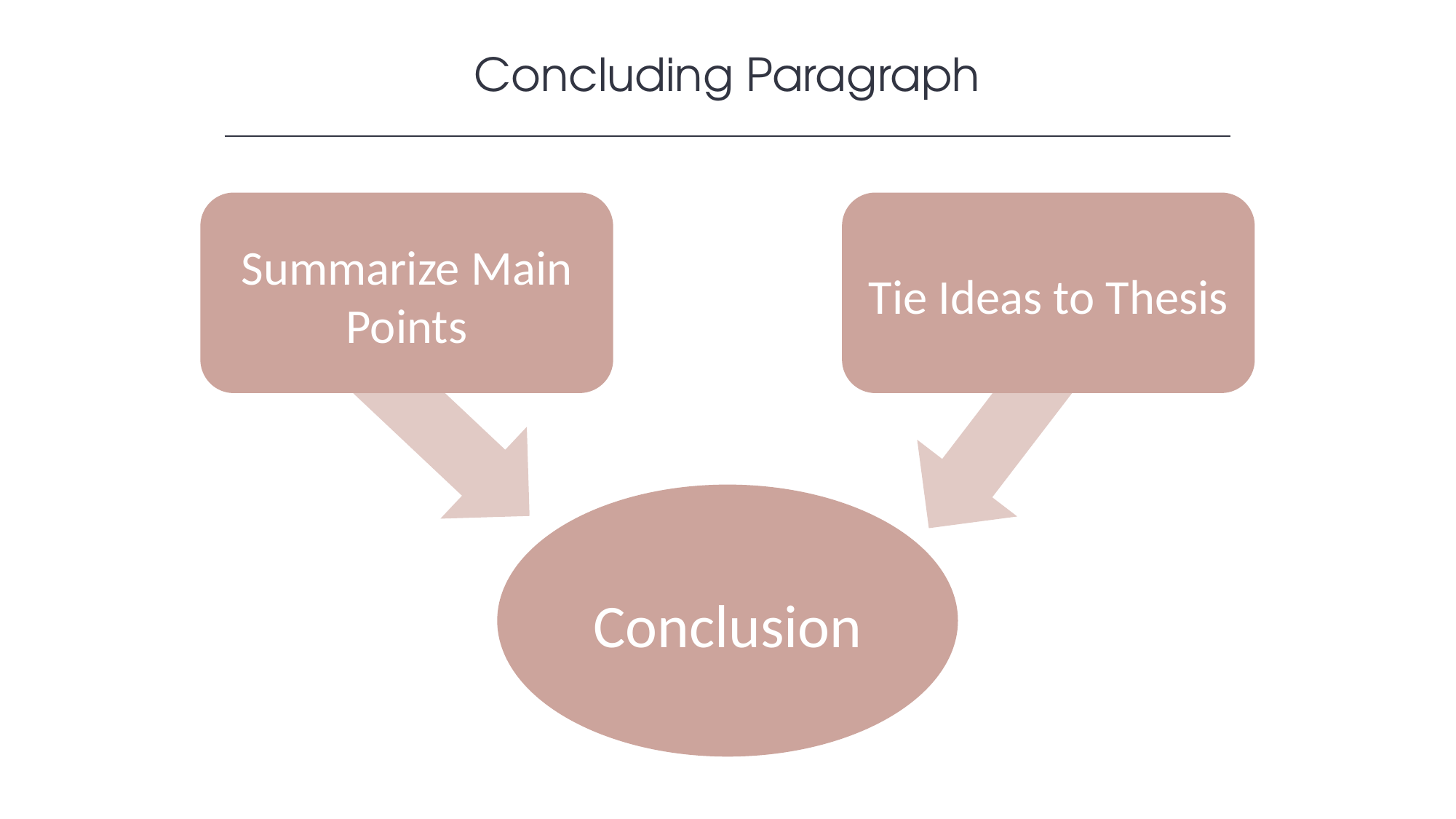

Concluding Paragraph
HAWKES LEARNING

Summarize Main Points

Tie Ideas to Thesis

Conclusion